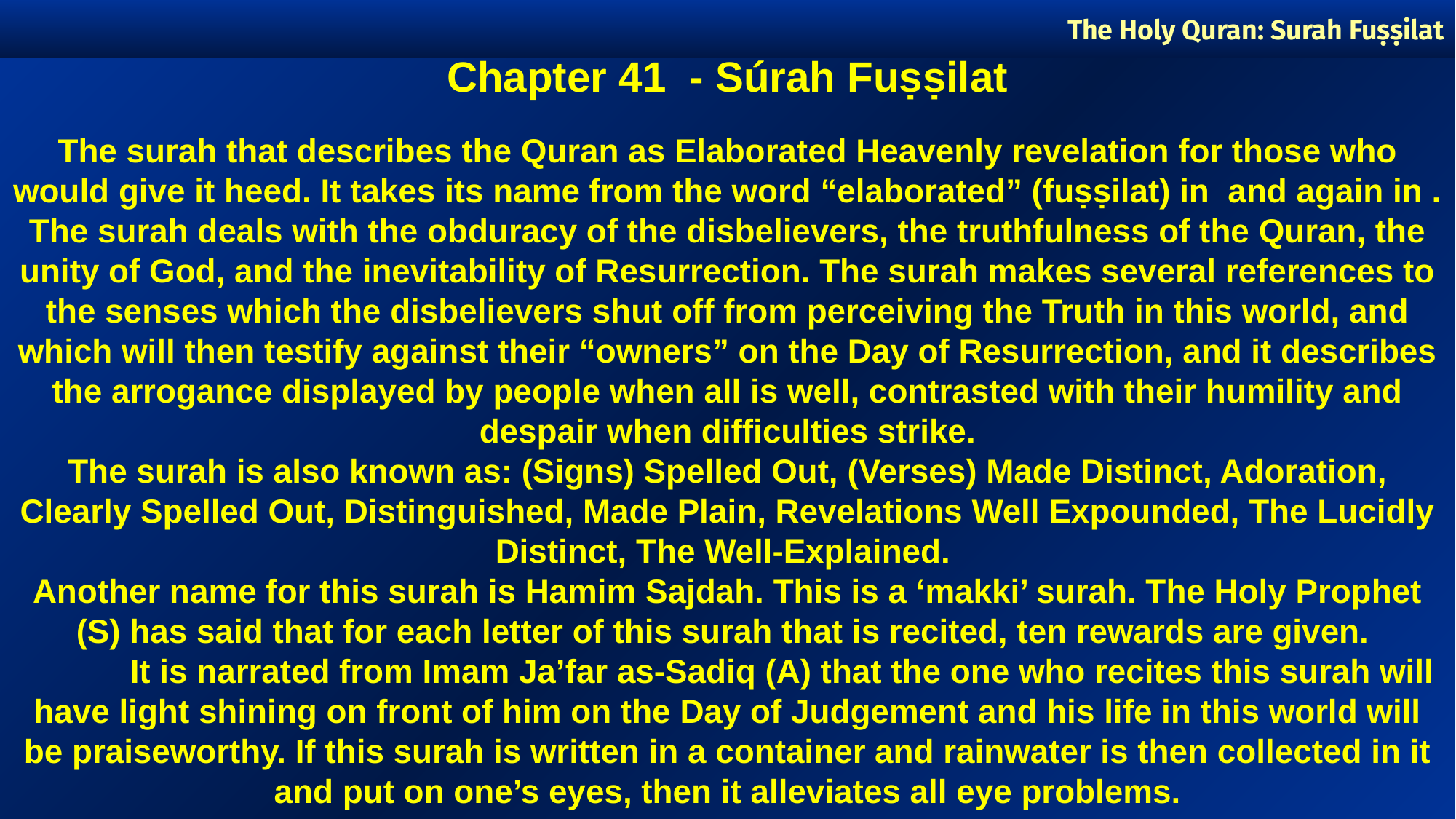

The Holy Quran: Surah Fuṣṣilat
Chapter 41  - Súrah Fuṣṣilat

The surah that describes the Quran as Elaborated Heavenly revelation for those who would give it heed. It takes its name from the word “elaborated” (fuṣṣilat) in  and again in . The surah deals with the obduracy of the disbelievers, the truthfulness of the Quran, the unity of God, and the inevitability of Resurrection. The surah makes several references to the senses which the disbelievers shut off from perceiving the Truth in this world, and which will then testify against their “owners” on the Day of Resurrection, and it describes the arrogance displayed by people when all is well, contrasted with their humility and despair when difficulties strike.
The surah is also known as: (Signs) Spelled Out, (Verses) Made Distinct, Adoration, Clearly Spelled Out, Distinguished, Made Plain, Revelations Well Expounded, The Lucidly Distinct, The Well-Explained.
Another name for this surah is Hamim Sajdah. This is a ‘makki’ surah. The Holy Prophet (S) has said that for each letter of this surah that is recited, ten rewards are given.
	It is narrated from Imam Ja’far as-Sadiq (A) that the one who recites this surah will have light shining on front of him on the Day of Judgement and his life in this world will be praiseworthy. If this surah is written in a container and rainwater is then collected in it and put on one’s eyes, then it alleviates all eye problems.